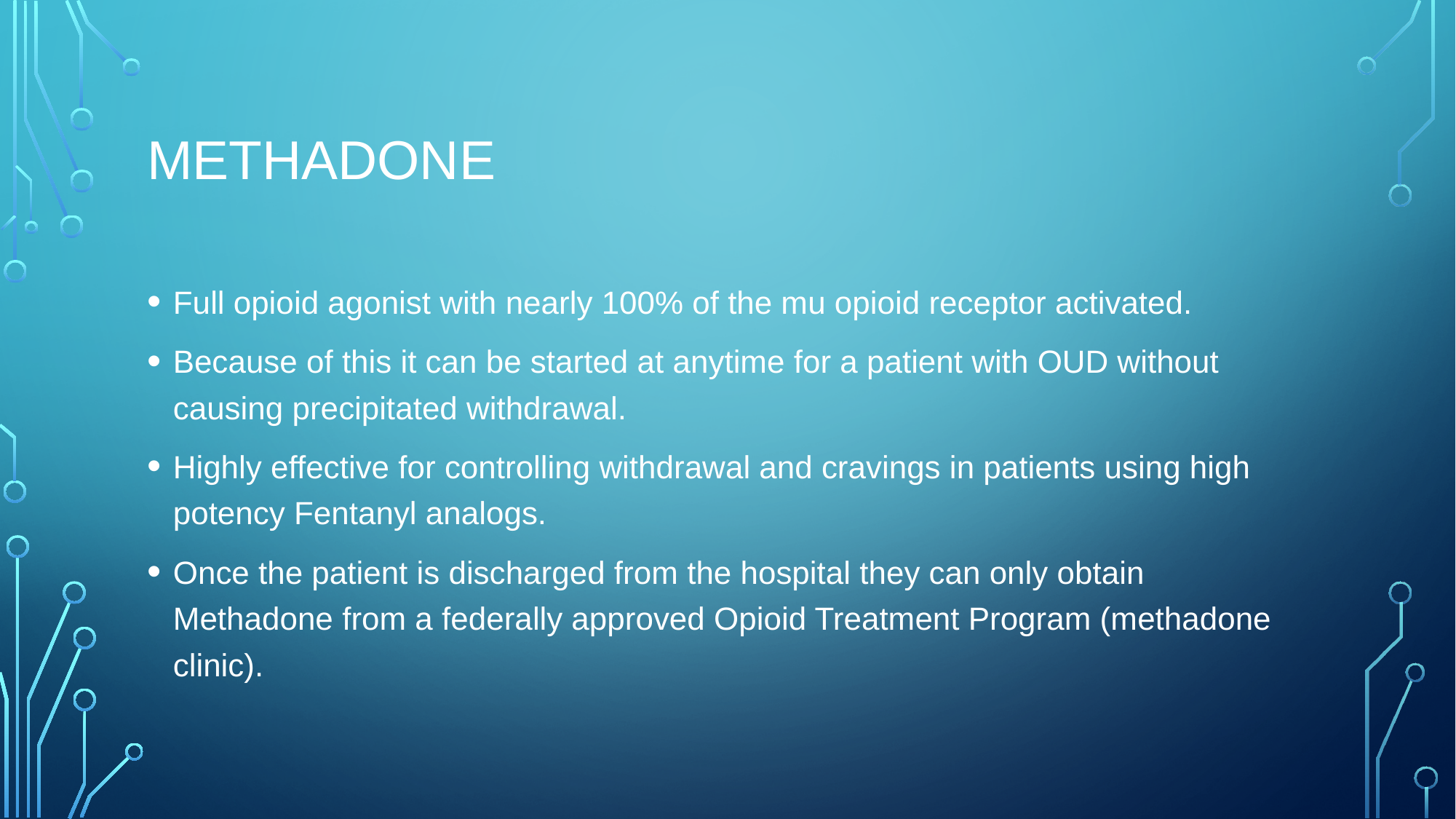

# Methadone
Full opioid agonist with nearly 100% of the mu opioid receptor activated.
Because of this it can be started at anytime for a patient with OUD without causing precipitated withdrawal.
Highly effective for controlling withdrawal and cravings in patients using high potency Fentanyl analogs.
Once the patient is discharged from the hospital they can only obtain Methadone from a federally approved Opioid Treatment Program (methadone clinic).